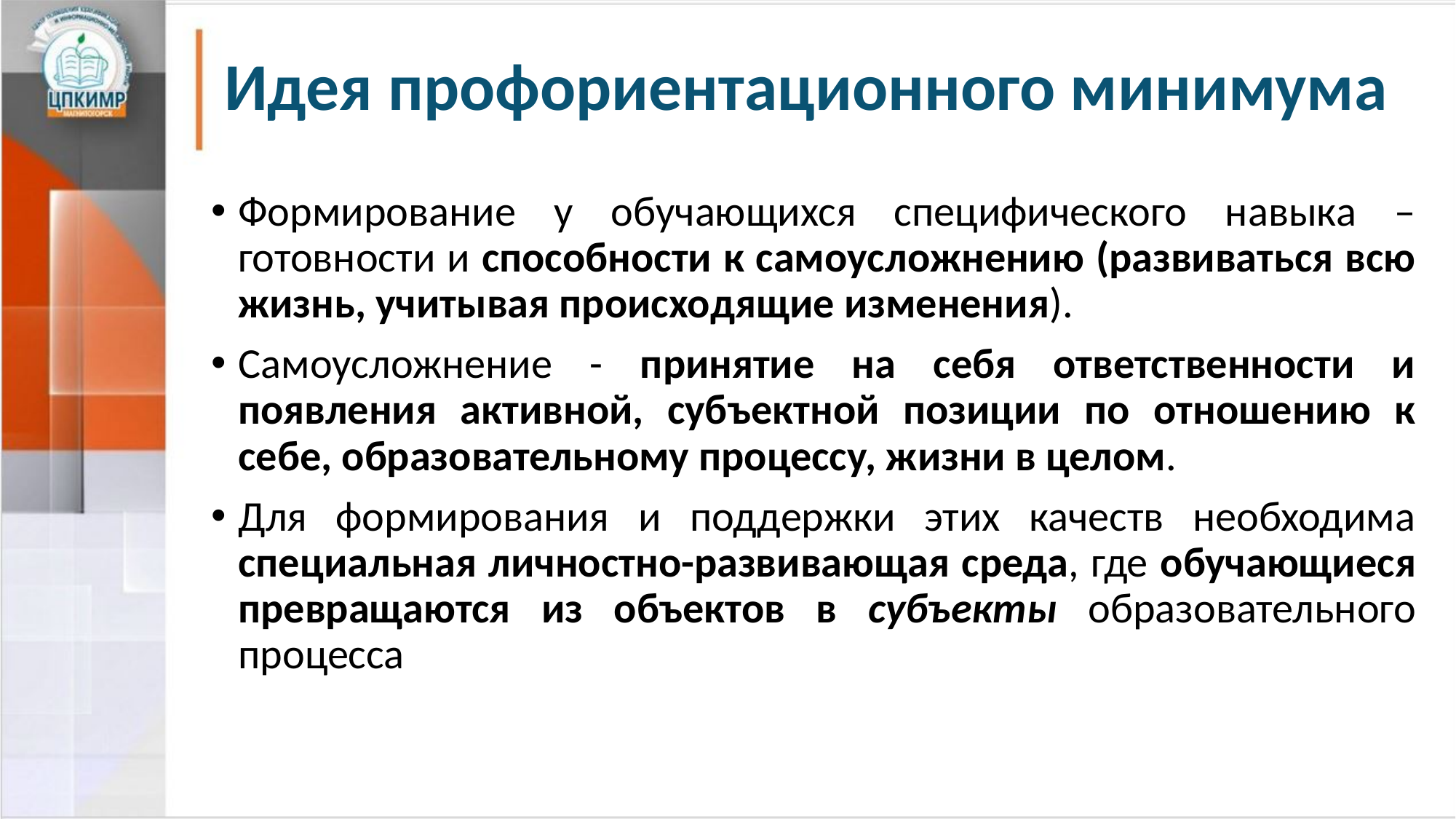

# Идея профориентационного минимума
Формирование у обучающихся специфического навыка – готовности и способности к самоусложнению (развиваться всю жизнь, учитывая происходящие изменения).
Самоусложнение - принятие на себя ответственности и появления активной, субъектной позиции по отношению к себе, образовательному процессу, жизни в целом.
Для формирования и поддержки этих качеств необходима специальная личностно-развивающая среда, где обучающиеся превращаются из объектов в субъекты образовательного процесса